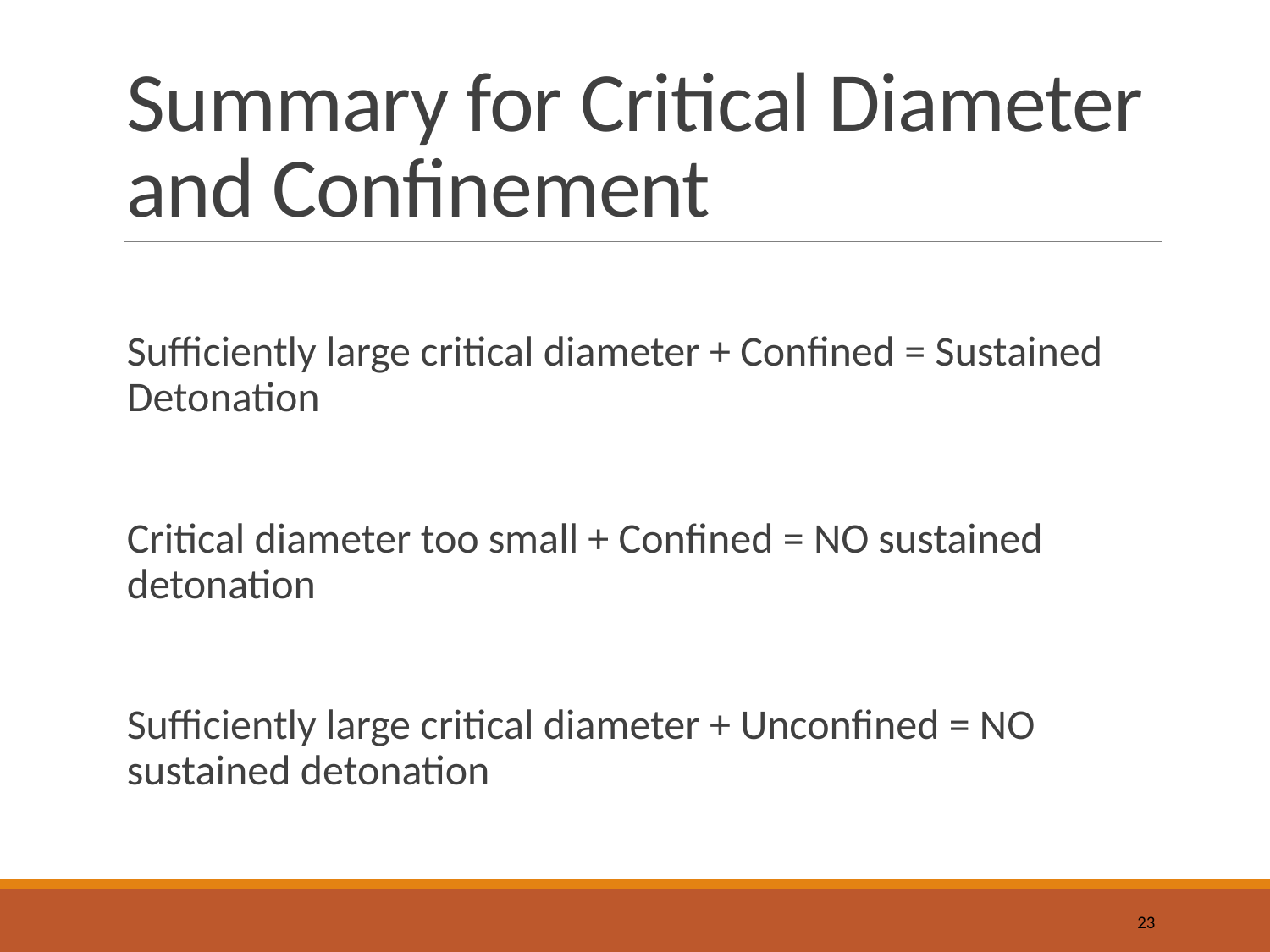

# Summary for Critical Diameter and Confinement

Sufficiently large critical diameter + Confined = Sustained Detonation

Critical diameter too small + Confined = NO sustained detonation

Sufficiently large critical diameter + Unconfined = NO sustained detonation
23